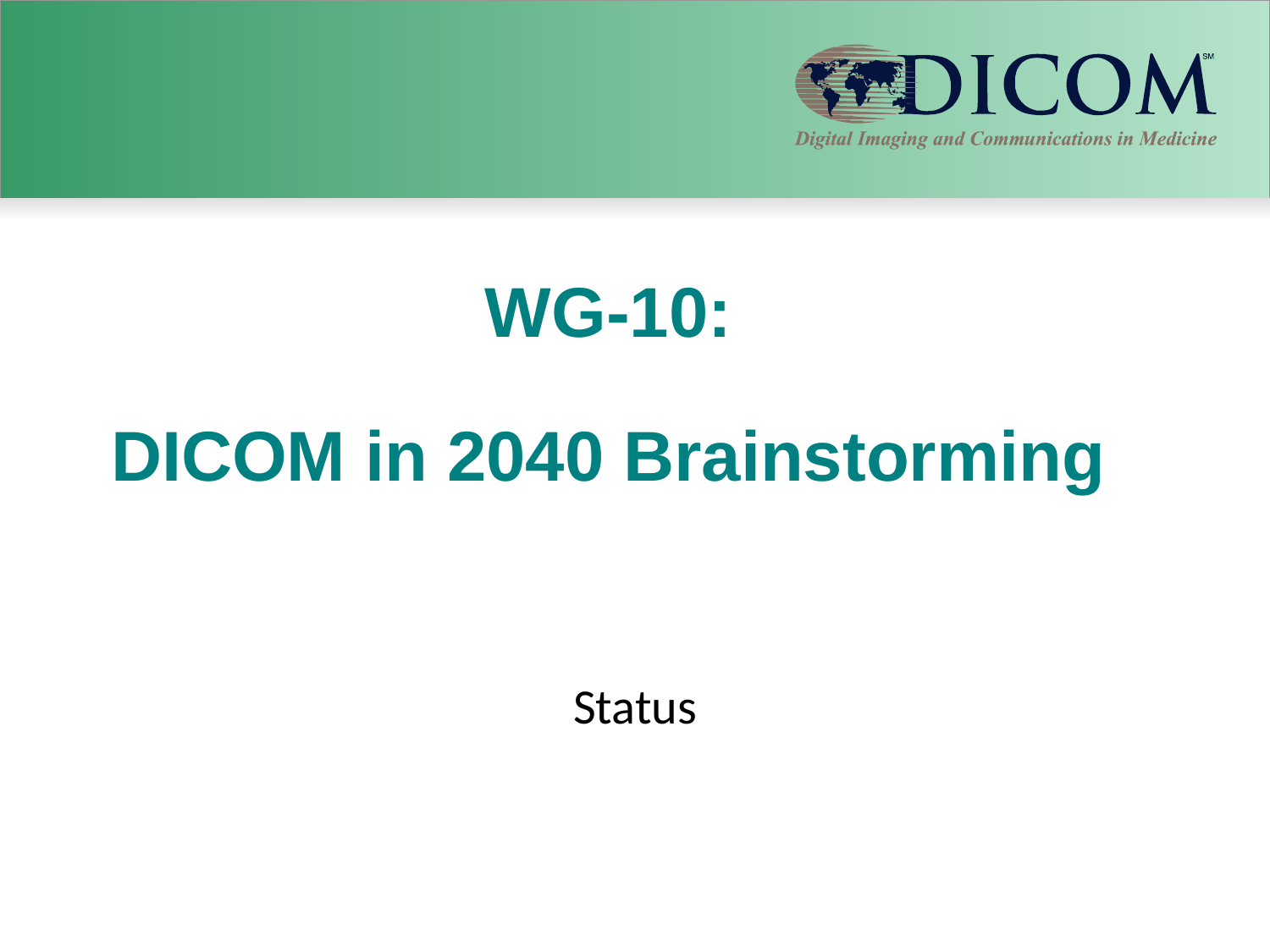

# WG-10: DICOM in 2040 Brainstorming
Status